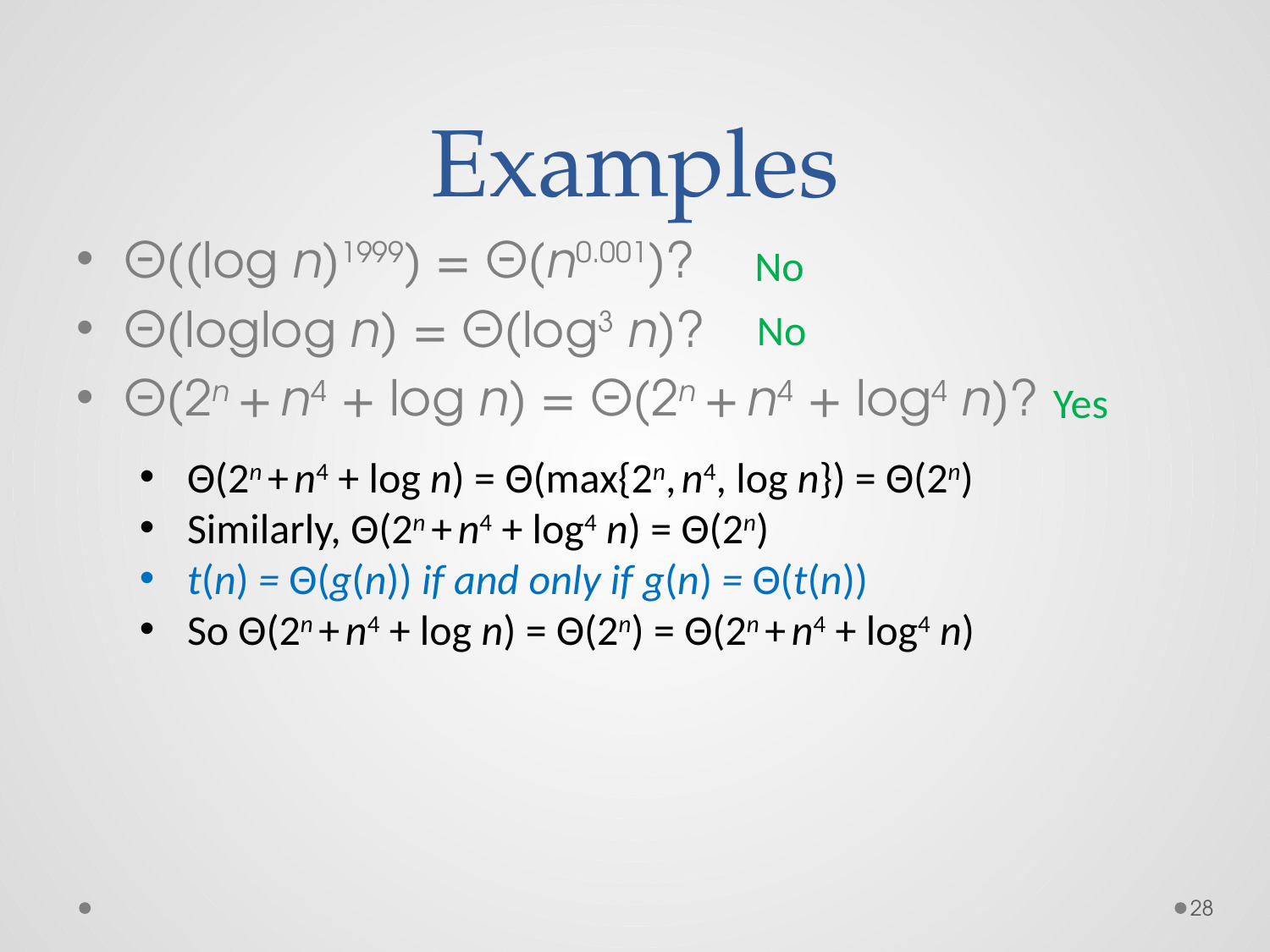

# Examples
Θ((log n)1999) = Θ(n0.001)?
Θ(loglog n) = Θ(log3 n)?
Θ(2n + n4 + log n) = Θ(2n + n4 + log4 n)?
No
No
Yes
Θ(2n + n4 + log n) = Θ(max{2n, n4, log n}) = Θ(2n)
Similarly, Θ(2n + n4 + log4 n) = Θ(2n)
t(n) = Θ(g(n)) if and only if g(n) = Θ(t(n))
So Θ(2n + n4 + log n) = Θ(2n) = Θ(2n + n4 + log4 n)
28